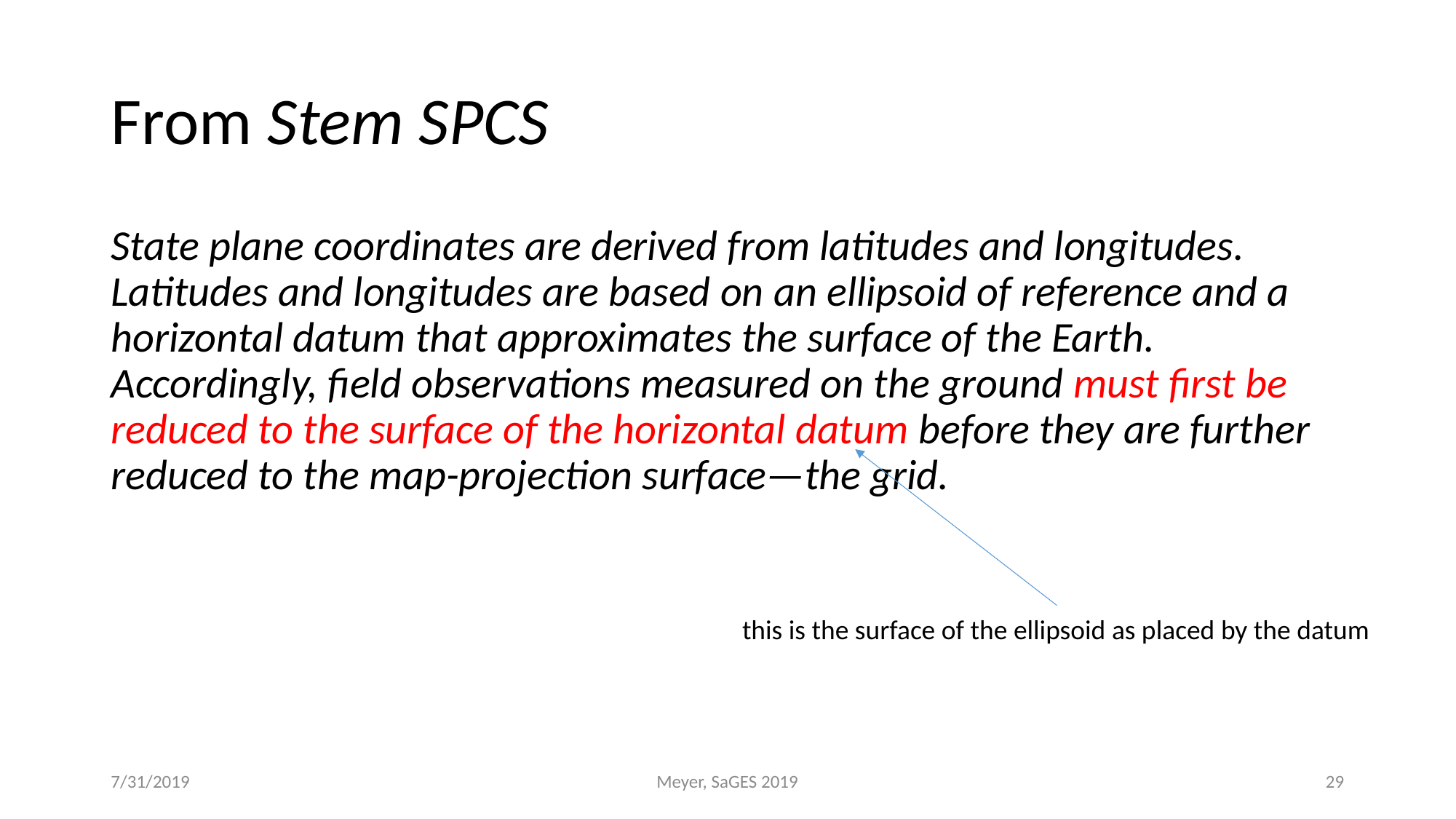

# From Stem SPCS
State plane coordinates are derived from latitudes and longitudes. Latitudes and longitudes are based on an ellipsoid of reference and a horizontal datum that approximates the surface of the Earth. Accordingly, field observations measured on the ground must first be reduced to the surface of the horizontal datum before they are further reduced to the map-projection surface—the grid.
this is the surface of the ellipsoid as placed by the datum
7/31/2019
Meyer, SaGES 2019
29